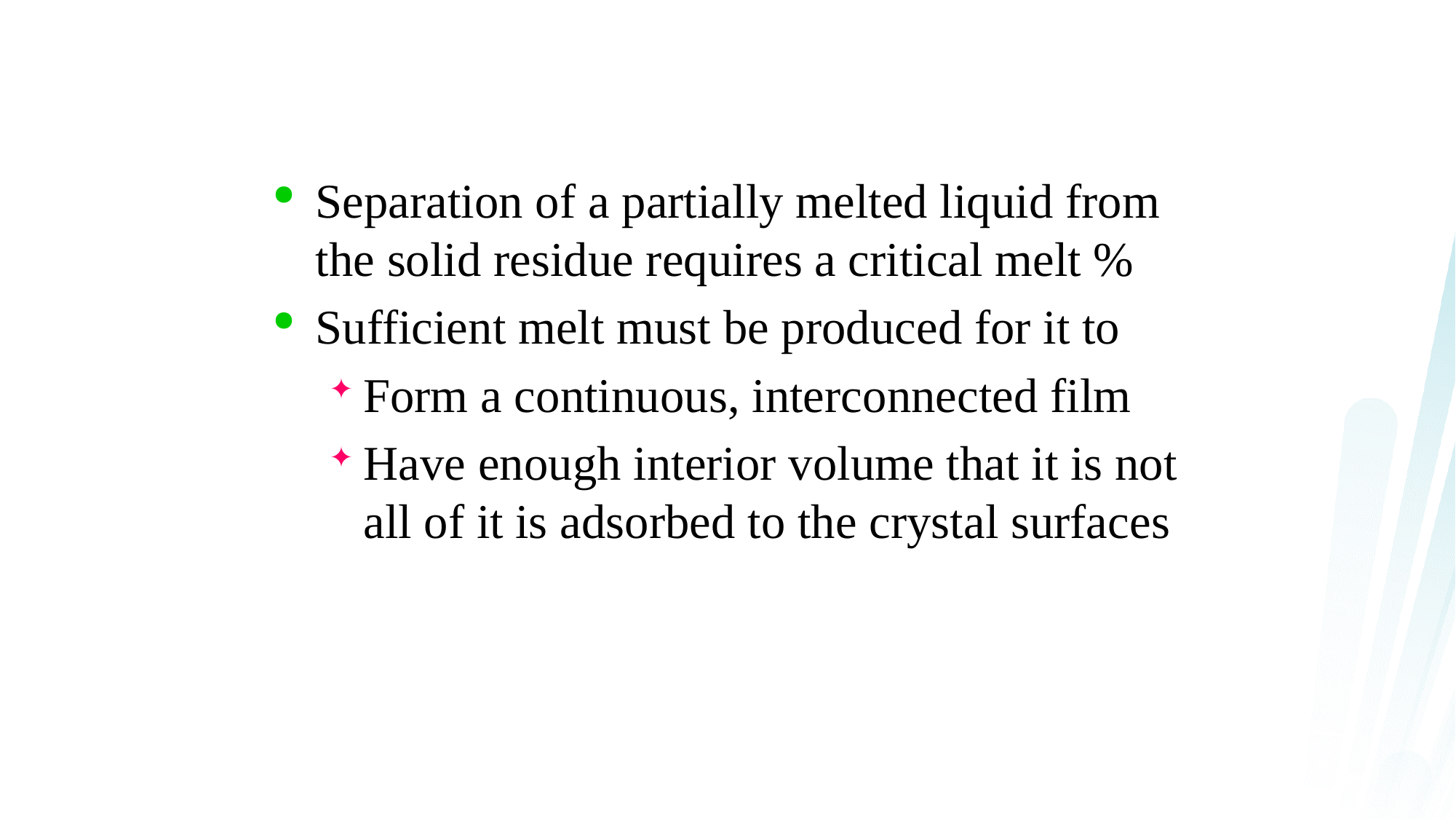

Separation of a partially melted liquid from the solid residue requires a critical melt %
Sufficient melt must be produced for it to
Form a continuous, interconnected film
Have enough interior volume that it is not all of it is adsorbed to the crystal surfaces